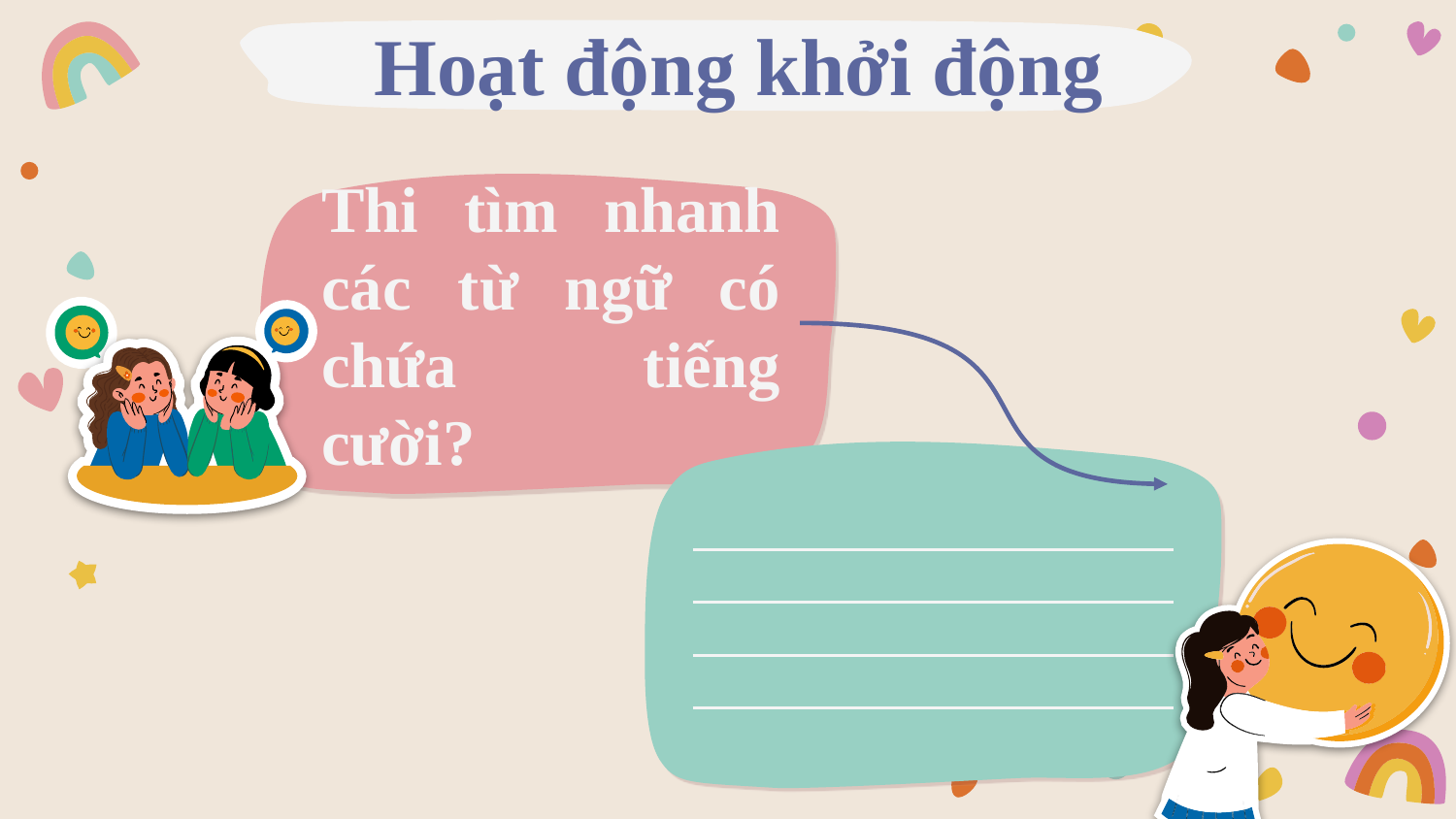

# Hoạt động khởi động

Thi tìm nhanh các từ ngữ có chứa tiếng cười?